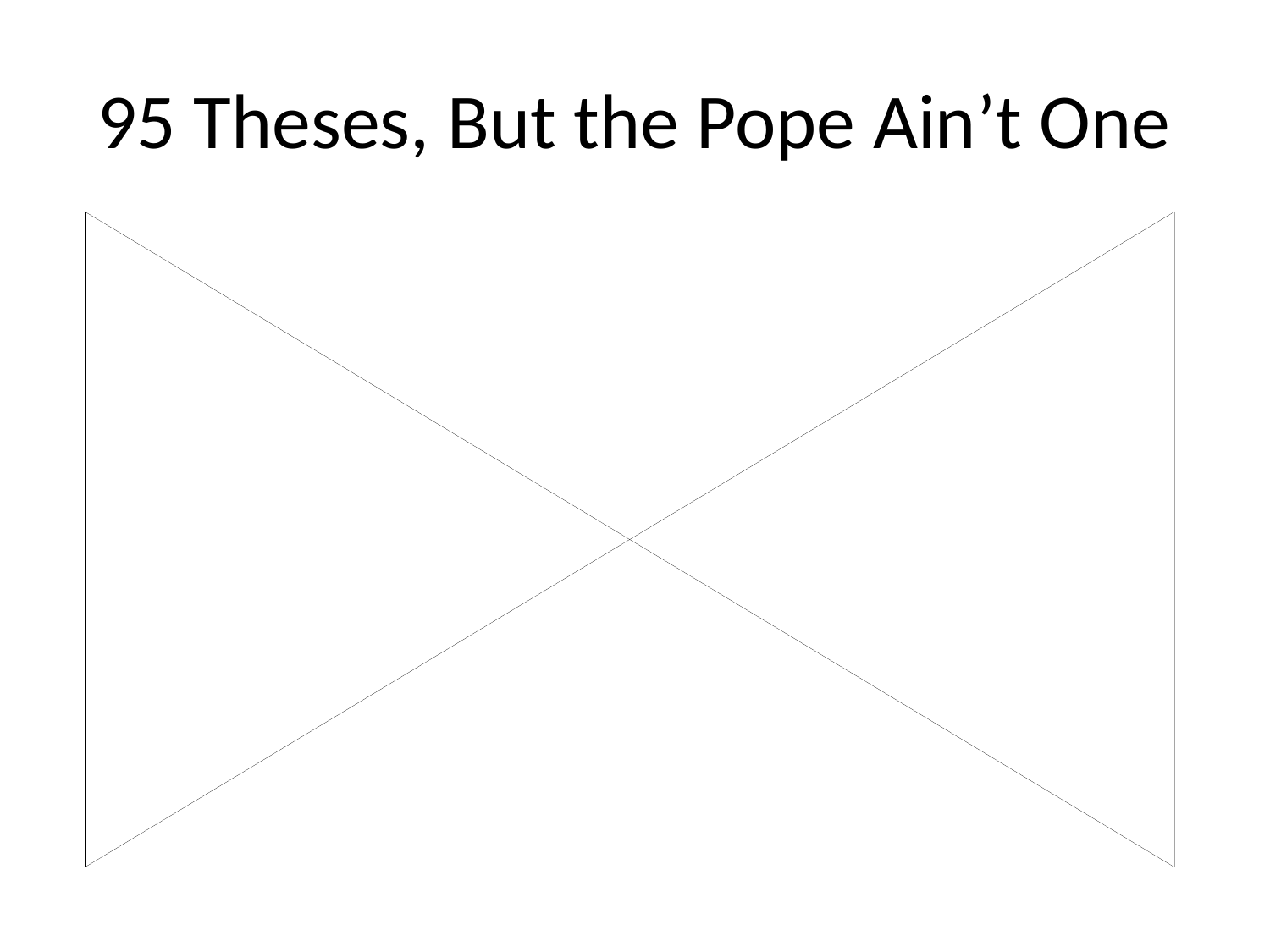

# 95 Theses, But the Pope Ain’t One